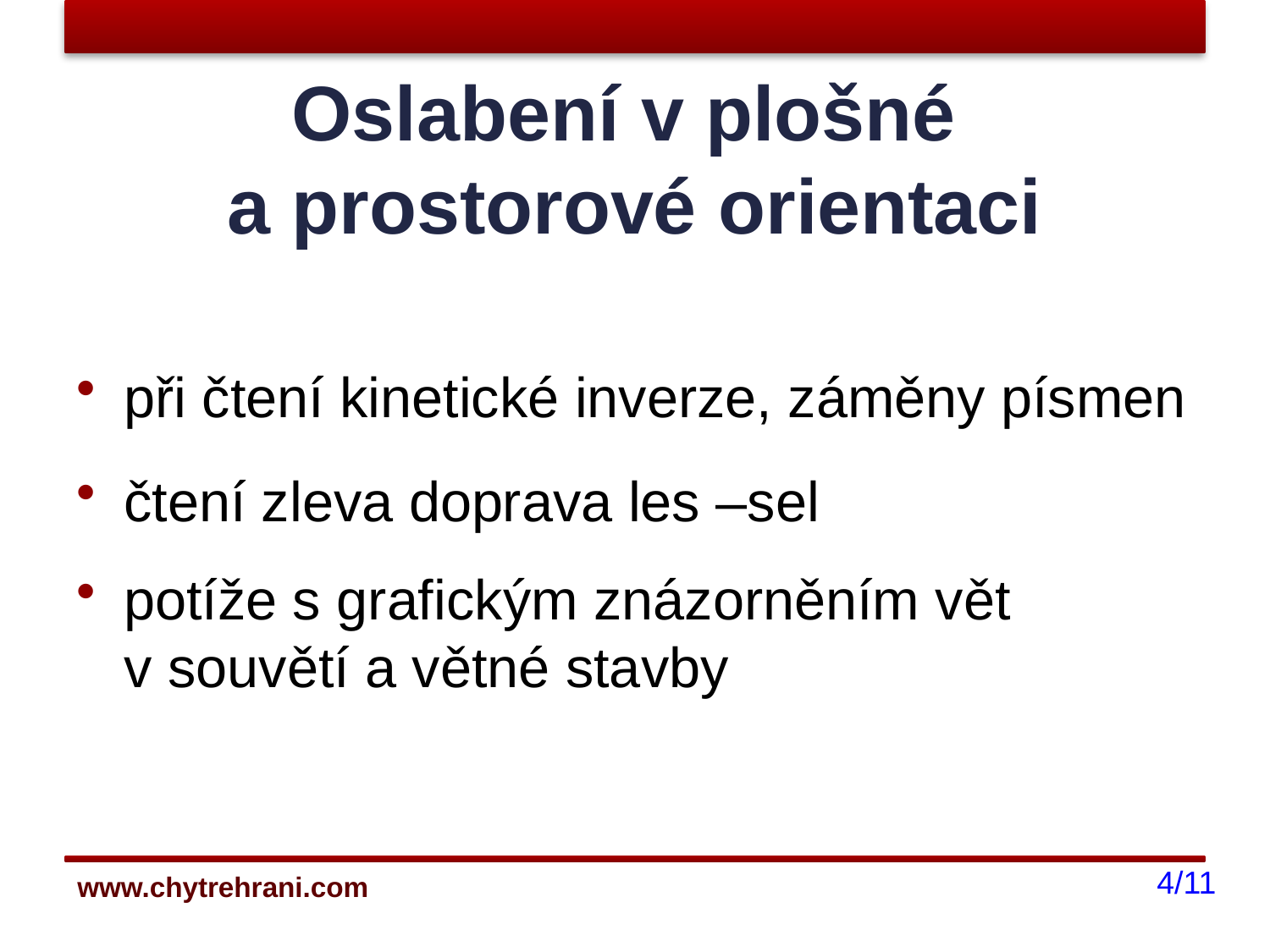

# Oslabení v plošné a prostorové orientaci

při čtení kinetické inverze, záměny písmen

čtení zleva doprava les –sel

potíže s grafickým znázorněním vět v souvětí a větné stavby

4/11